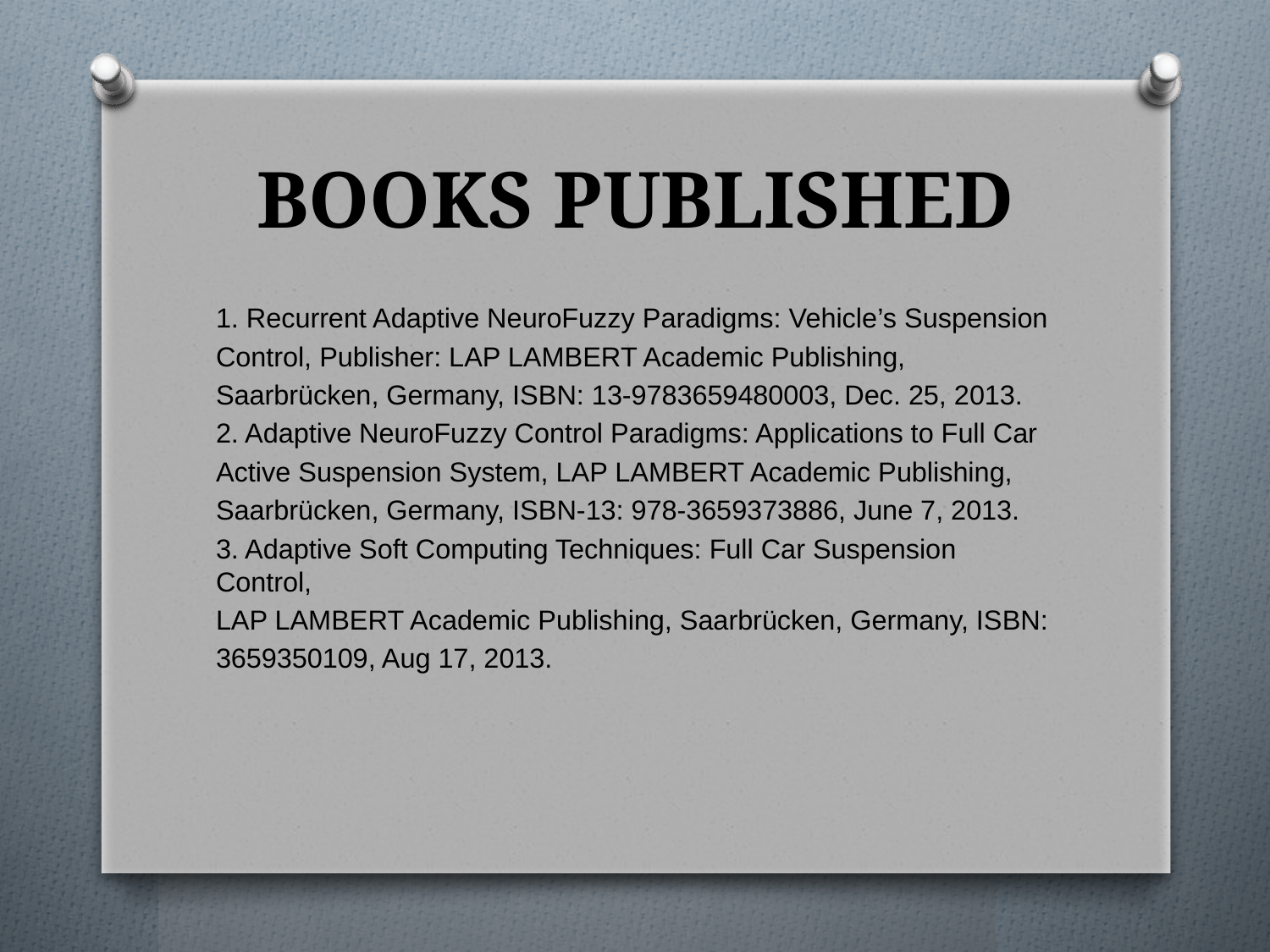

# BOOKS PUBLISHED
1. Recurrent Adaptive NeuroFuzzy Paradigms: Vehicle’s Suspension
Control, Publisher: LAP LAMBERT Academic Publishing,
Saarbrücken, Germany, ISBN: 13-9783659480003, Dec. 25, 2013.
2. Adaptive NeuroFuzzy Control Paradigms: Applications to Full Car
Active Suspension System, LAP LAMBERT Academic Publishing,
Saarbrücken, Germany, ISBN-13: 978-3659373886, June 7, 2013.
3. Adaptive Soft Computing Techniques: Full Car Suspension Control,
LAP LAMBERT Academic Publishing, Saarbrücken, Germany, ISBN:
3659350109, Aug 17, 2013.